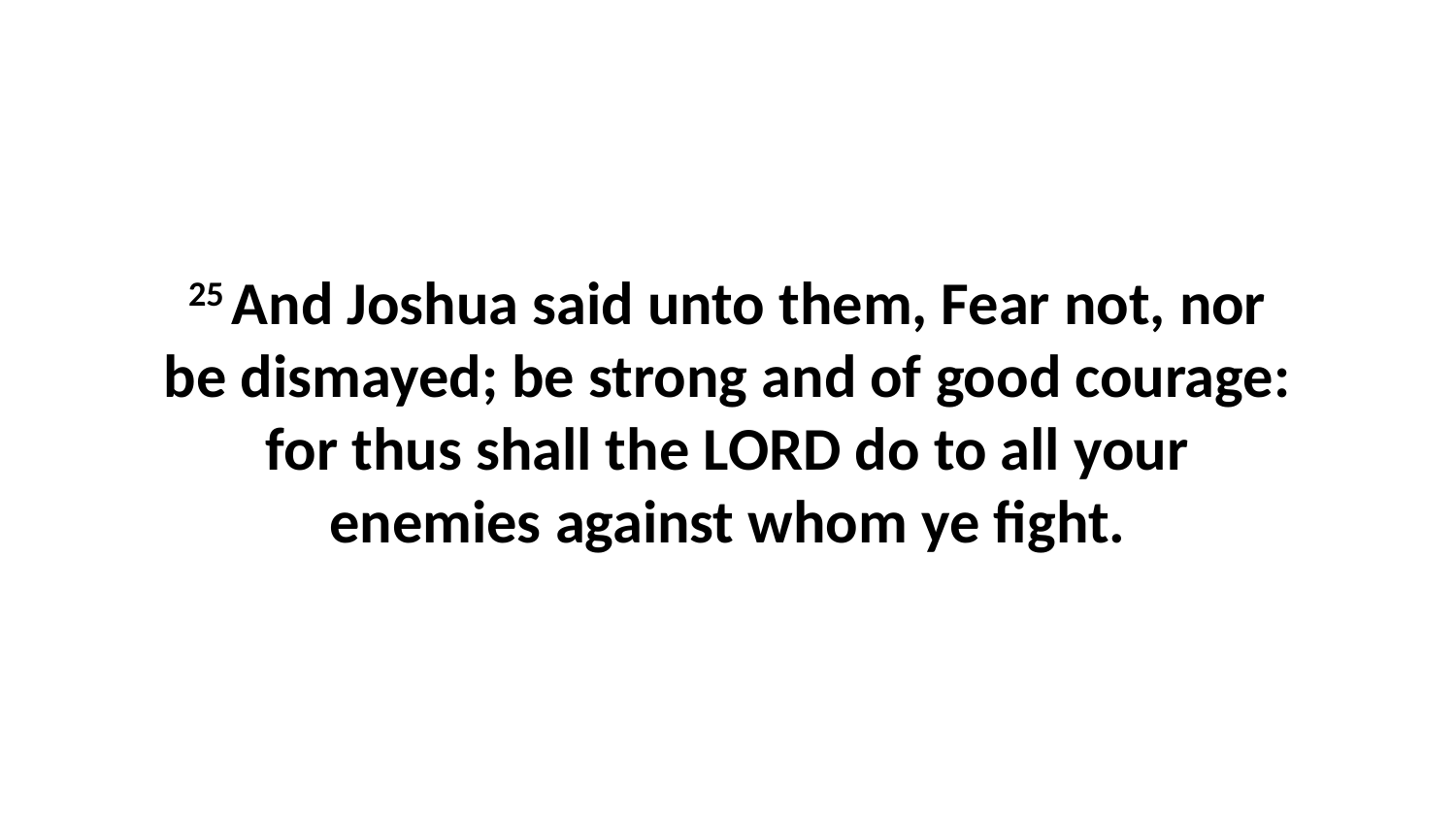

25 And Joshua said unto them, Fear not, nor be dismayed; be strong and of good courage: for thus shall the LORD do to all your enemies against whom ye fight.